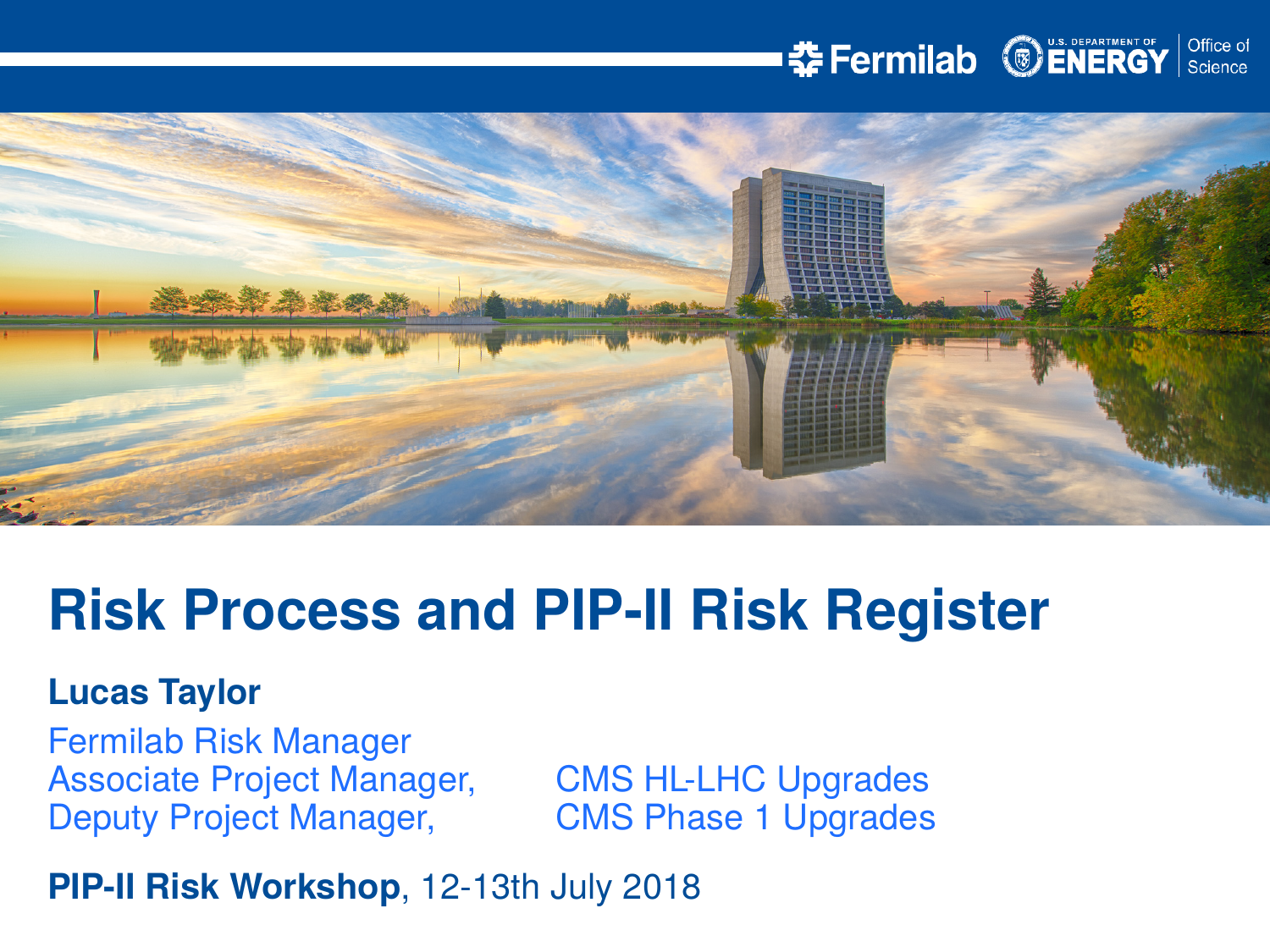

Risk Process and PIP-II Risk Register
Lucas Taylor
Fermilab Risk Manager
Associate Project Manager,	CMS HL-LHC Upgrades
Deputy Project Manager, 	CMS Phase 1 Upgrades
PIP-II Risk Workshop, 12-13th July 2018